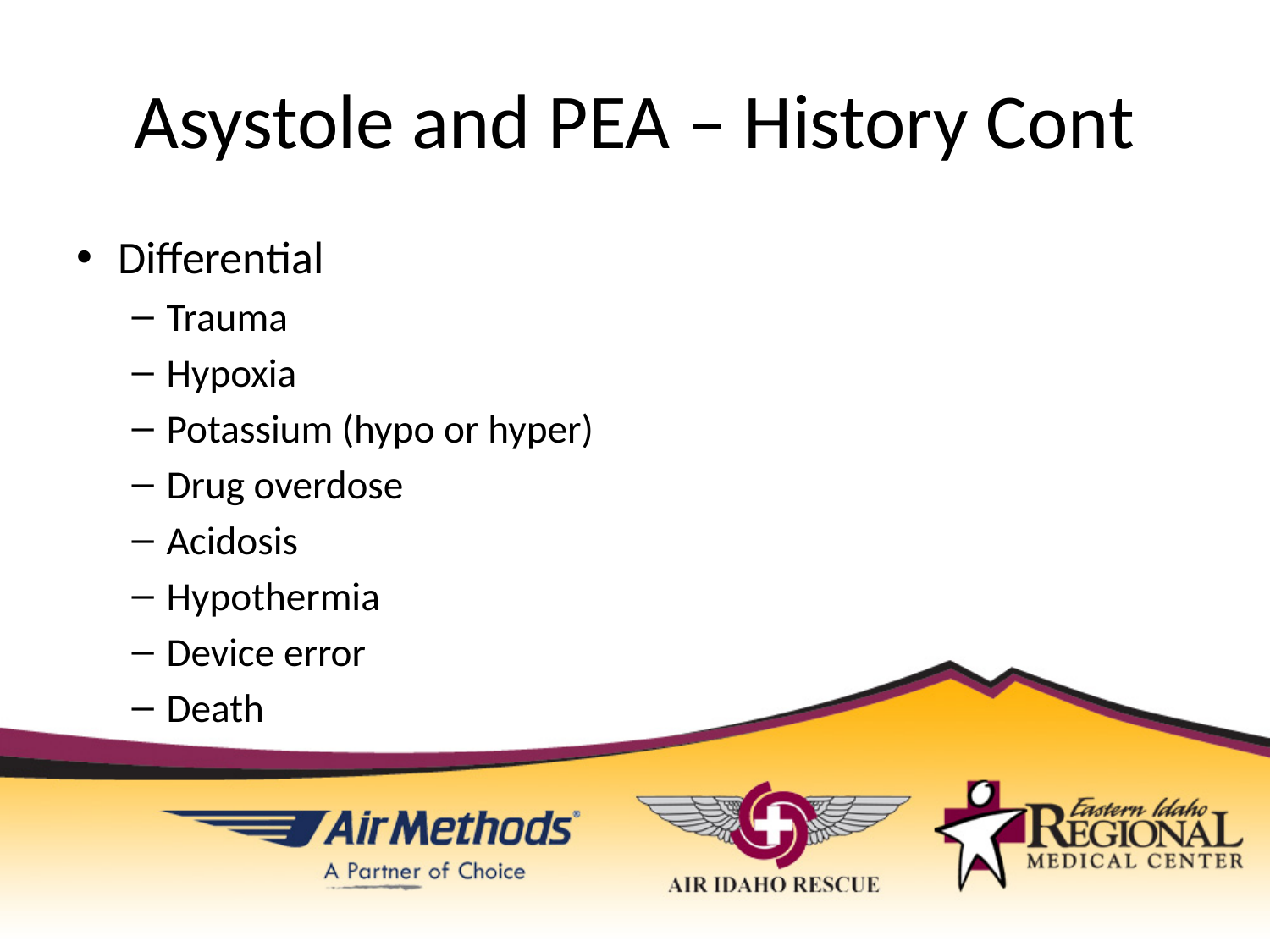

# Asystole and PEA – History Cont
Differential
Trauma
Hypoxia
Potassium (hypo or hyper)
Drug overdose
Acidosis
Hypothermia
Device error
Death